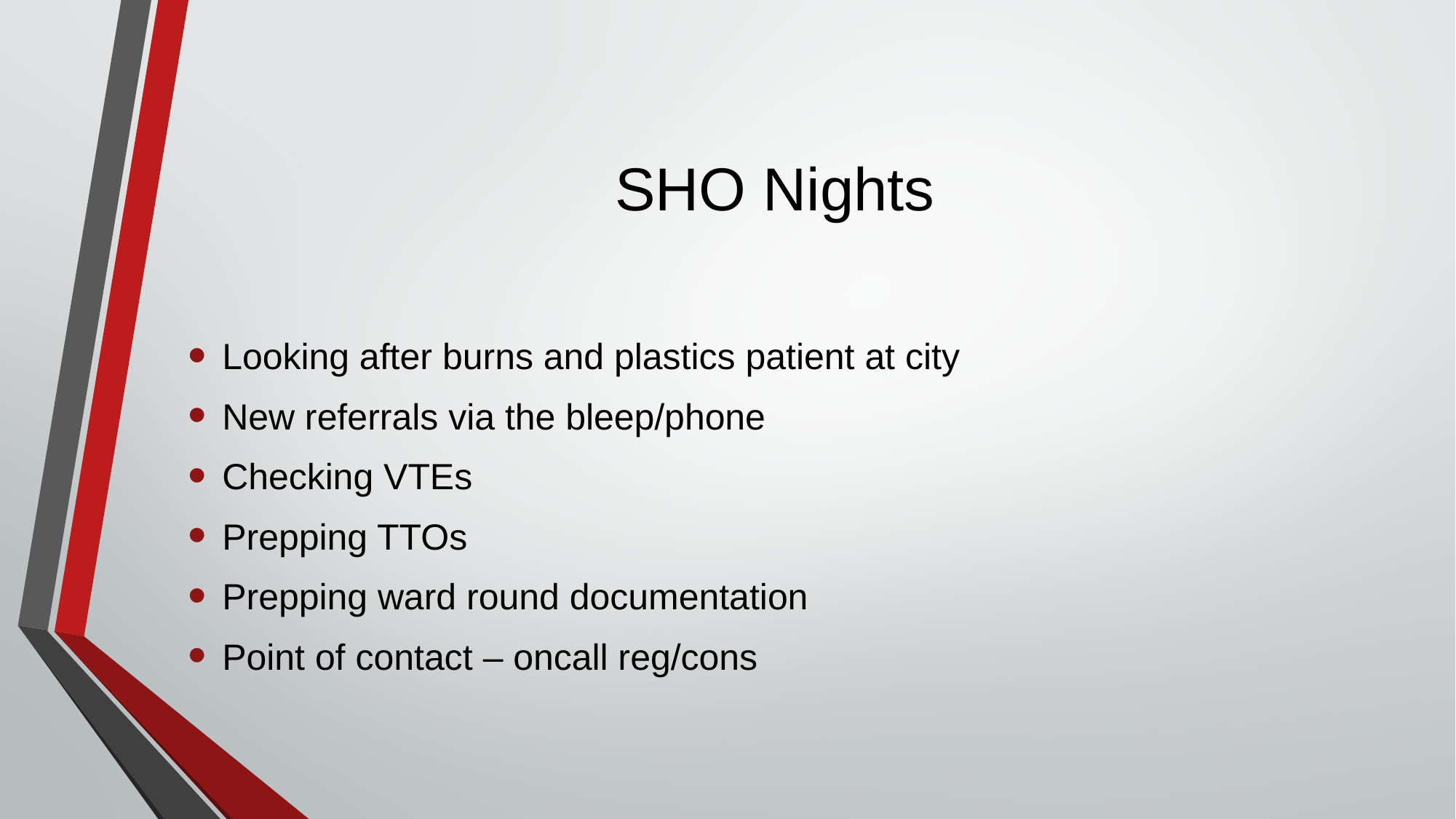

# SHO Nights
Looking after burns and plastics patient at city
New referrals via the bleep/phone
Checking VTEs
Prepping TTOs
Prepping ward round documentation
Point of contact – oncall reg/cons